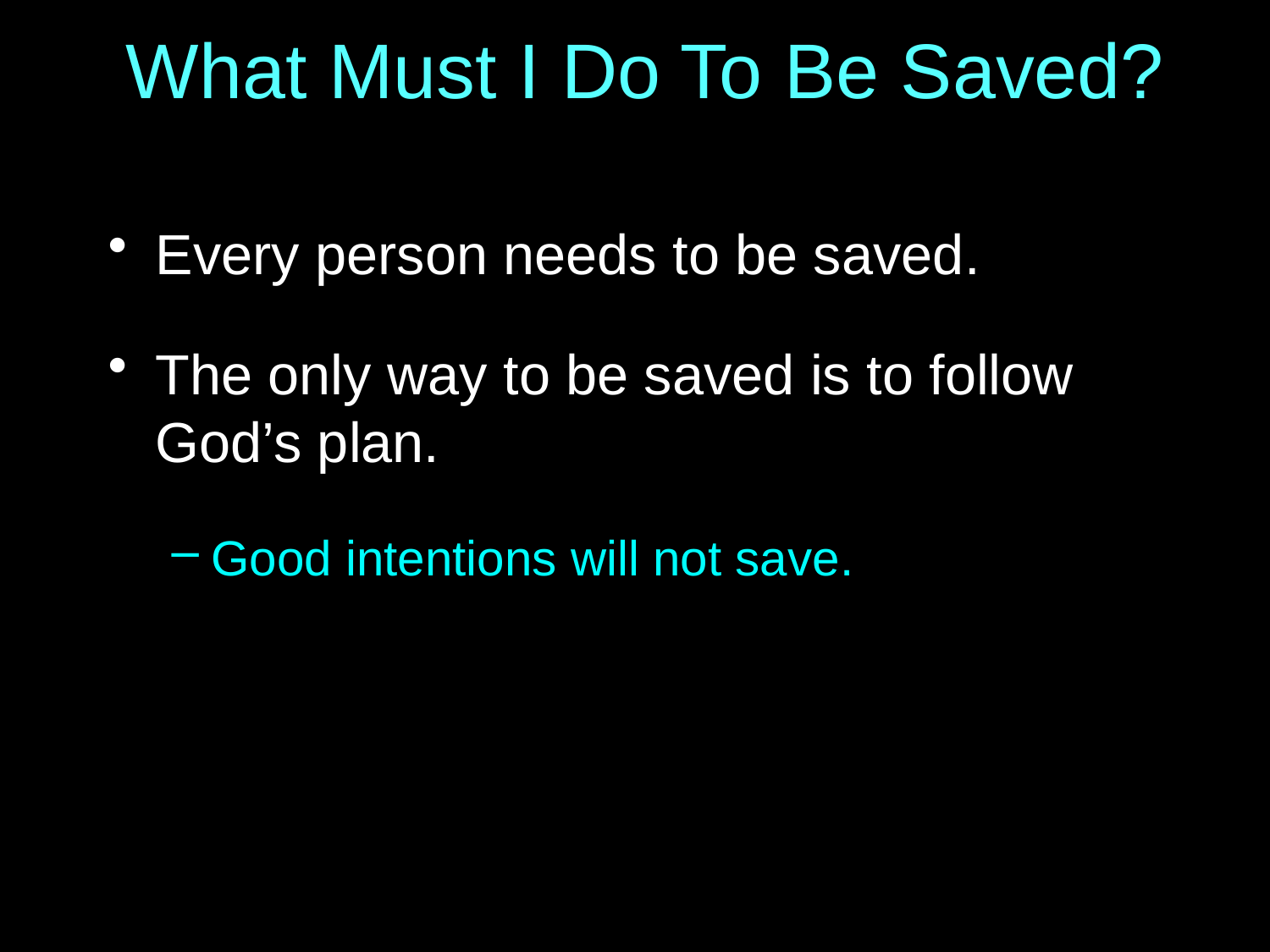

# What Must I Do To Be Saved?
Every person needs to be saved.
The only way to be saved is to follow God’s plan.
Good intentions will not save.